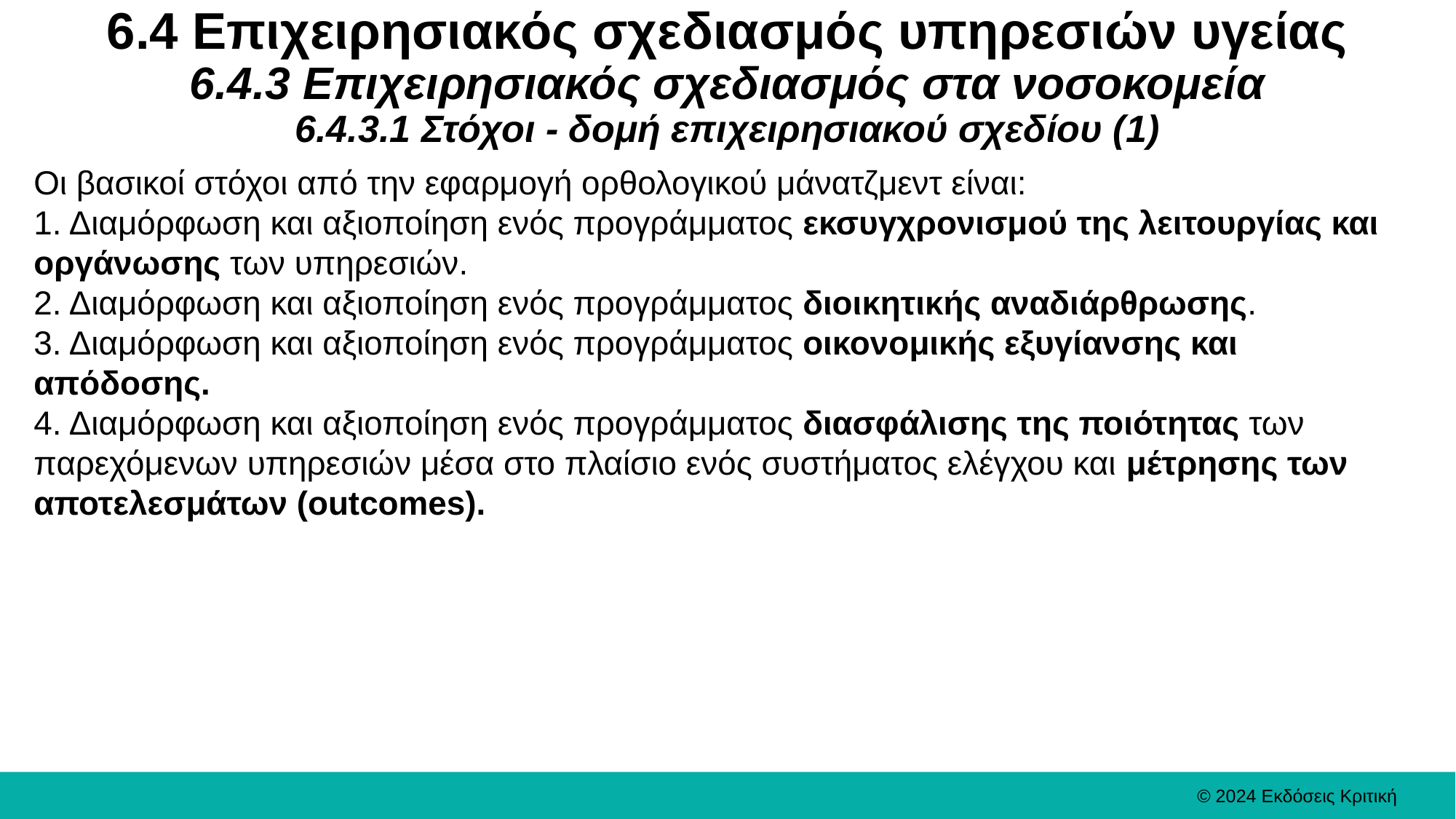

# 6.4 Επιχειρησιακός σχεδιασμός υπηρεσιών υγείας 6.4.3 Επιχειρησιακός σχεδιασμός στα νοσοκομεία 6.4.3.1 Στόχοι - δομή επιχειρησιακού σχεδίου (1)
Οι βασικοί στόχοι από την εφαρμογή ορθολογικού μάνατζμεντ είναι:
1. Διαμόρφωση και αξιοποίηση ενός προγράμματος εκσυγχρονισμού της λειτουργίας και οργάνωσης των υπηρεσιών.
2. Διαμόρφωση και αξιοποίηση ενός προγράμματος διοικητικής αναδιάρθρωσης.
3. Διαμόρφωση και αξιοποίηση ενός προγράμματος οικονομικής εξυγίανσης και απόδοσης.
4. Διαμόρφωση και αξιοποίηση ενός προγράμματος διασφάλισης της ποιότητας των παρεχόμενων υπηρεσιών μέσα στο πλαίσιο ενός συστήματος ελέγχου και μέτρησης των αποτελεσμάτων (outcomes).

© 2024 Εκδόσεις Κριτική